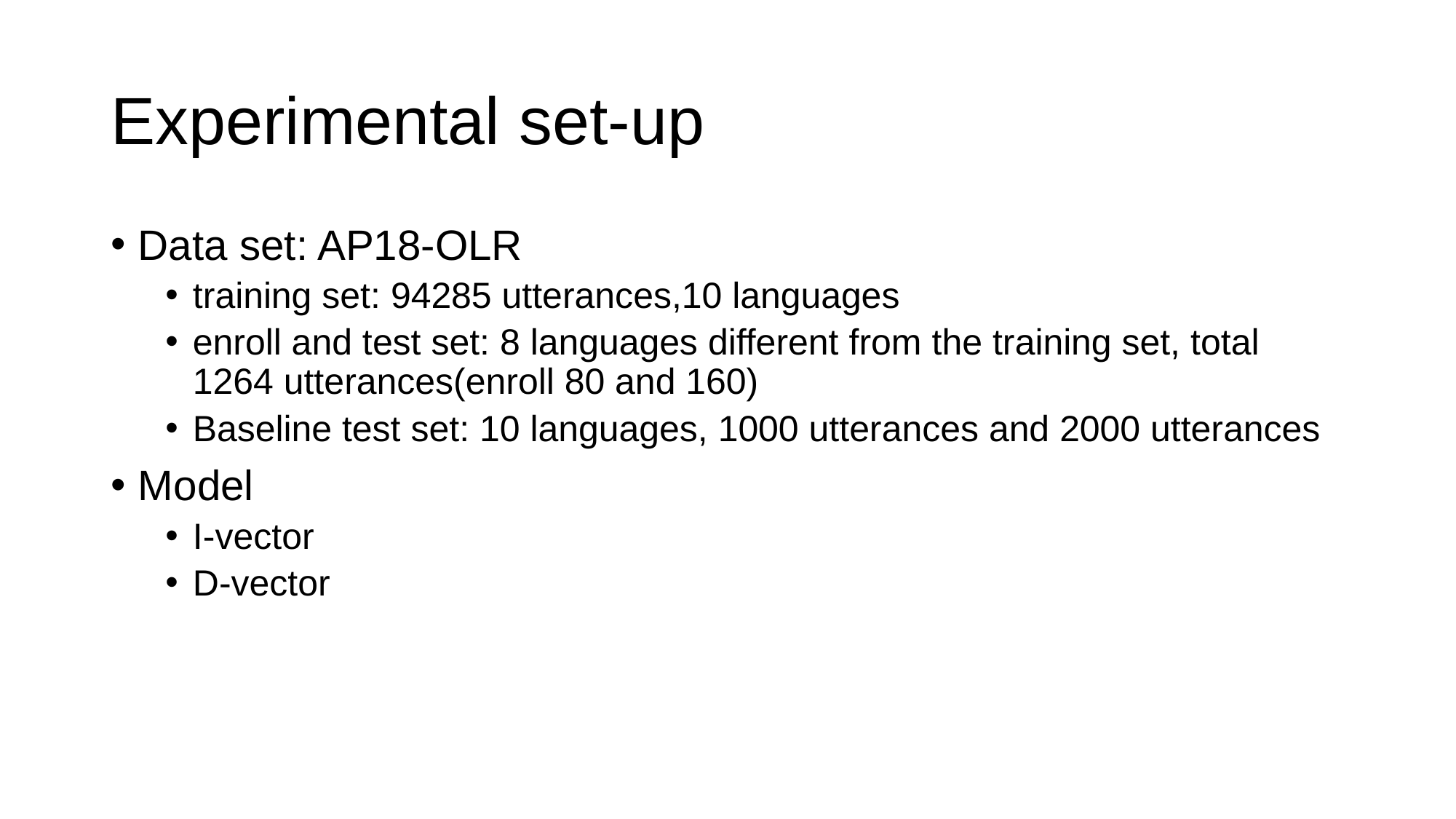

# Experimental set-up
Data set: AP18-OLR
training set: 94285 utterances,10 languages
enroll and test set: 8 languages different from the training set, total 1264 utterances(enroll 80 and 160)
Baseline test set: 10 languages, 1000 utterances and 2000 utterances
Model
I-vector
D-vector